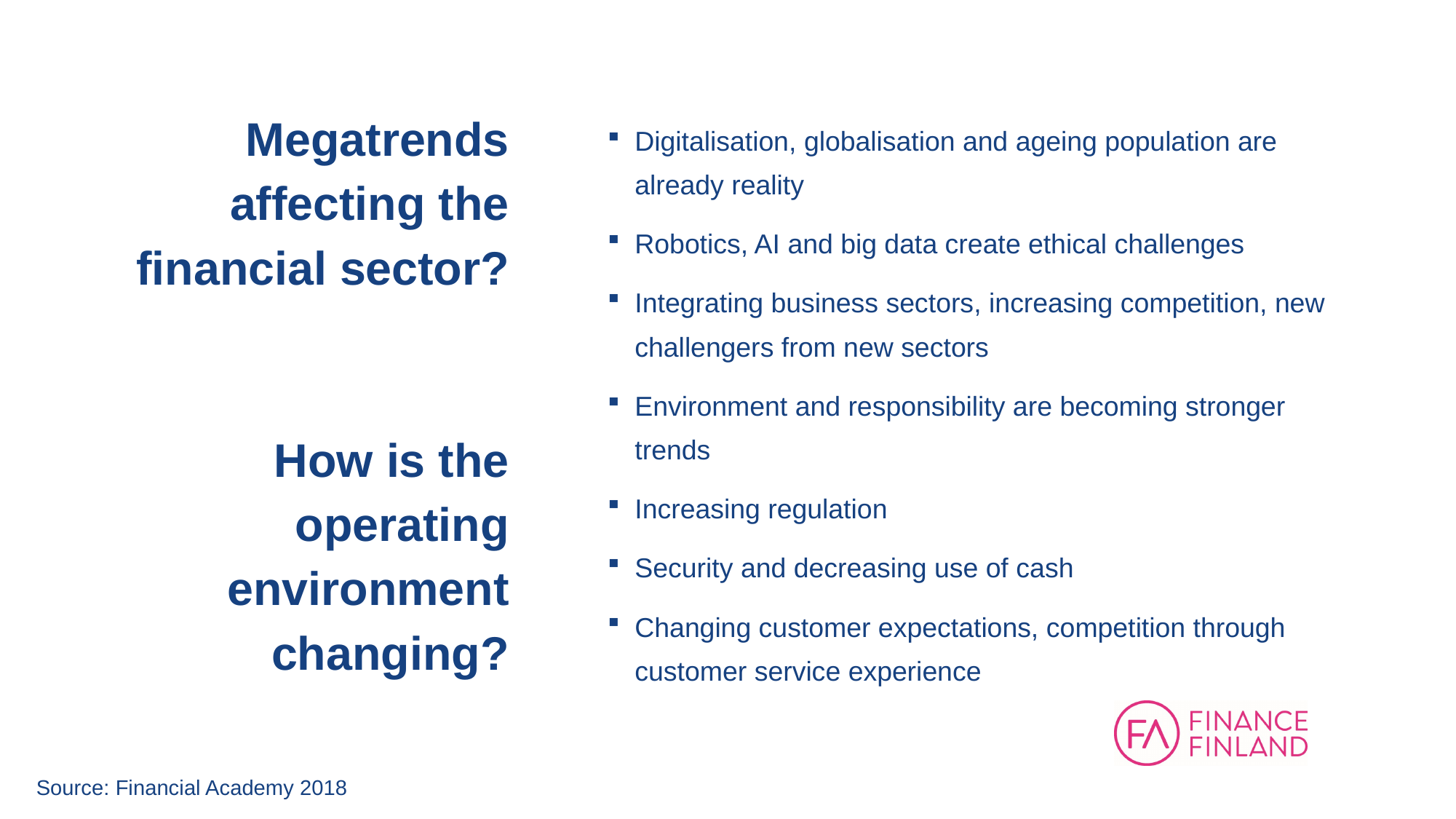

Digitalisation, globalisation and ageing population are already reality
Robotics, AI and big data create ethical challenges
Integrating business sectors, increasing competition, new challengers from new sectors
Environment and responsibility are becoming stronger trends
Increasing regulation
Security and decreasing use of cash
Changing customer expectations, competition through customer service experience
# Megatrends affecting the financial sector? How is the operating environment changing?
Source: Financial Academy 2018